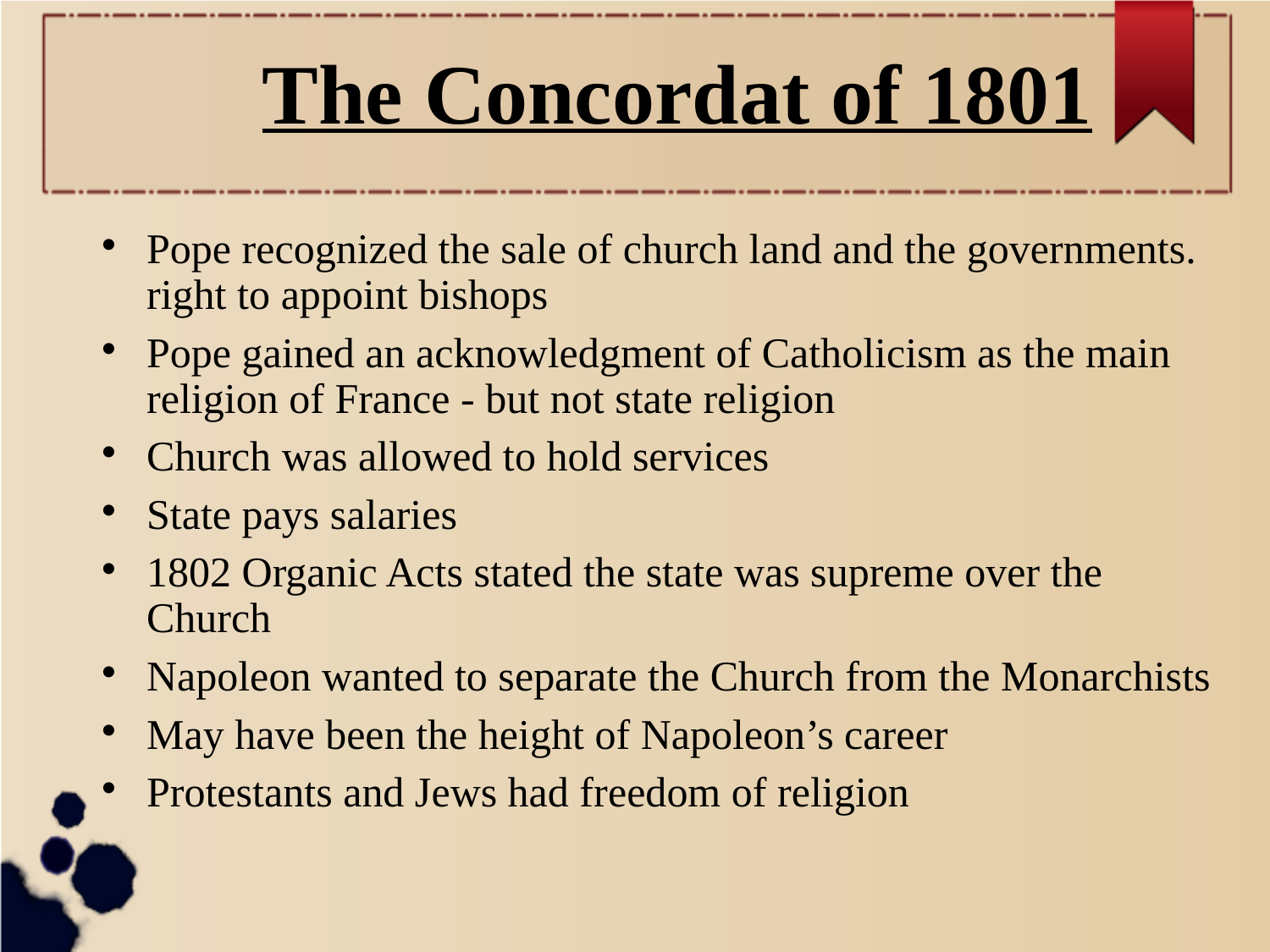

# The Concordat of 1801
Pope recognized the sale of church land and the governments. right to appoint bishops
Pope gained an acknowledgment of Catholicism as the main religion of France - but not state religion
Church was allowed to hold services
State pays salaries
1802 Organic Acts stated the state was supreme over the Church
Napoleon wanted to separate the Church from the Monarchists
May have been the height of Napoleon’s career
Protestants and Jews had freedom of religion